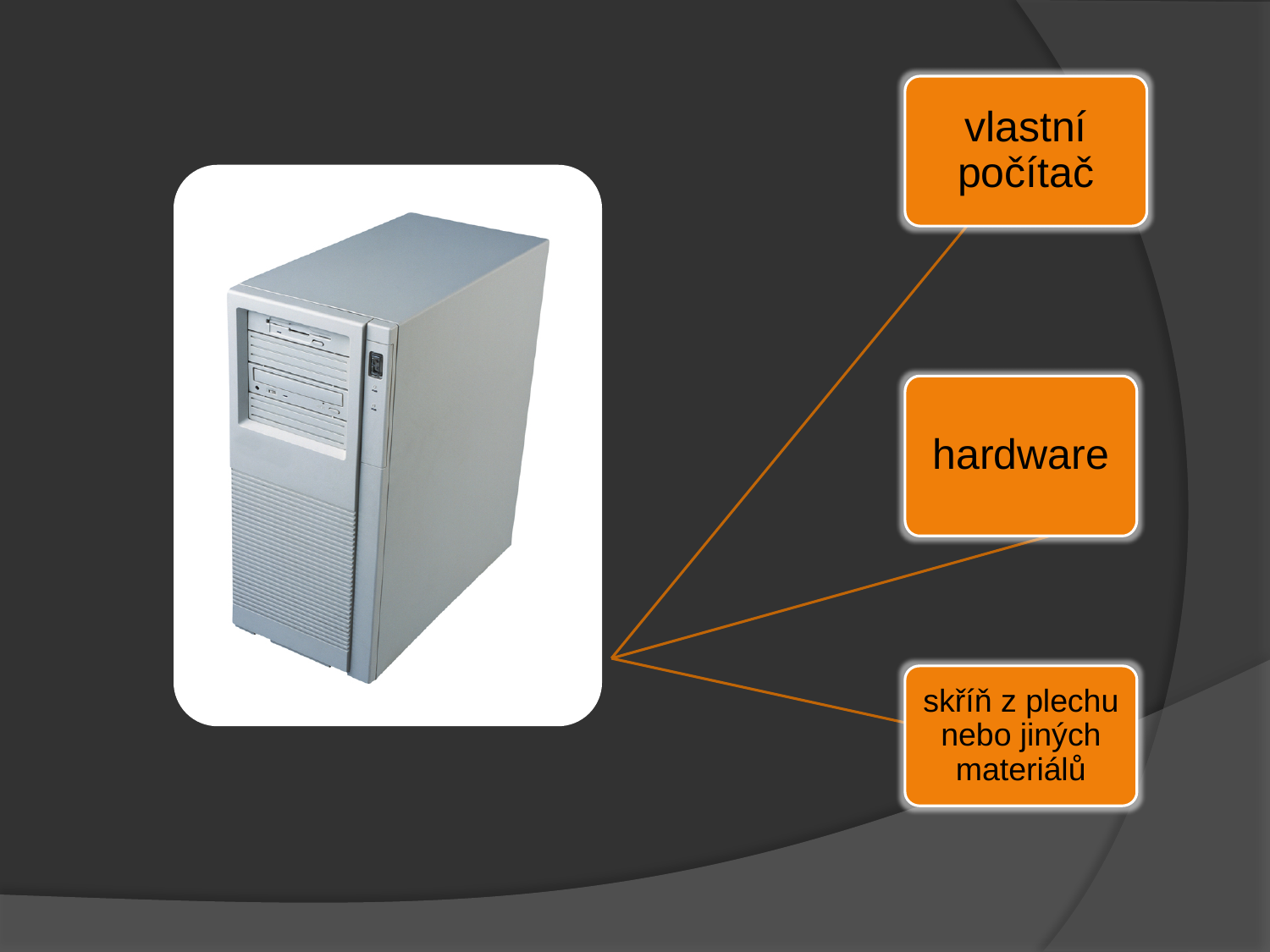

vlastní počítač

hardware

skříň z plechu nebo jiných materiálů